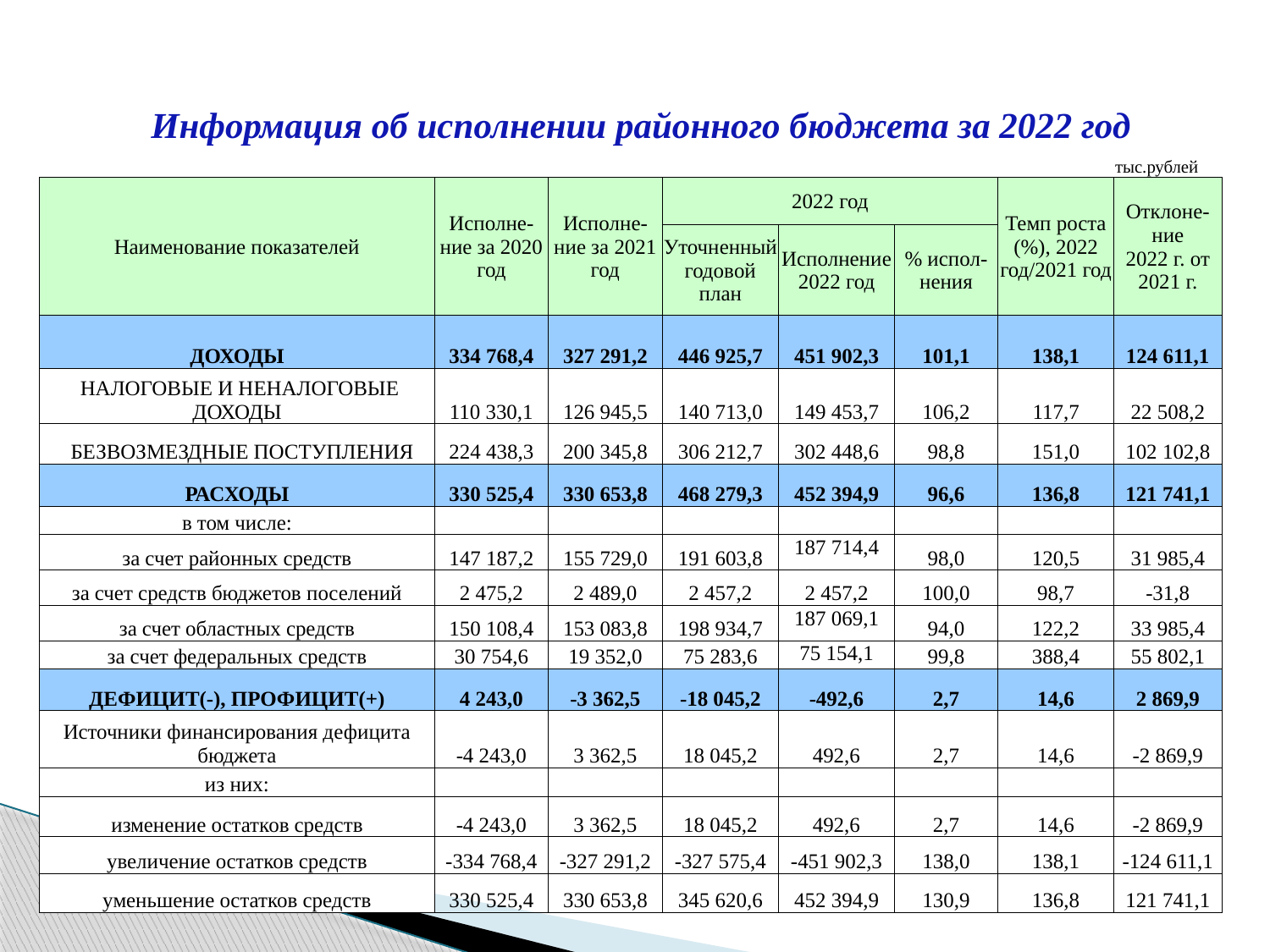

# Информация об исполнении районного бюджета за 2022 год
|  |  |  |  |  |  |  | тыс.рублей |
| --- | --- | --- | --- | --- | --- | --- | --- |
| Наименование показателей | Исполне-ние за 2020 год | Исполне-ние за 2021 год | 2022 год |  |  | Темп роста (%), 2022 год/2021 год | Отклоне-ние 2022 г. от 2021 г. |
|  |  |  | Уточненный годовой план | Исполнение 2022 год | % испол-нения |  |  |
| ДОХОДЫ | 334 768,4 | 327 291,2 | 446 925,7 | 451 902,3 | 101,1 | 138,1 | 124 611,1 |
| НАЛОГОВЫЕ И НЕНАЛОГОВЫЕ ДОХОДЫ | 110 330,1 | 126 945,5 | 140 713,0 | 149 453,7 | 106,2 | 117,7 | 22 508,2 |
| БЕЗВОЗМЕЗДНЫЕ ПОСТУПЛЕНИЯ | 224 438,3 | 200 345,8 | 306 212,7 | 302 448,6 | 98,8 | 151,0 | 102 102,8 |
| РАСХОДЫ | 330 525,4 | 330 653,8 | 468 279,3 | 452 394,9 | 96,6 | 136,8 | 121 741,1 |
| в том числе: |  |  |  |  |  |  |  |
| за счет районных средств | 147 187,2 | 155 729,0 | 191 603,8 | 187 714,4 | 98,0 | 120,5 | 31 985,4 |
| за счет средств бюджетов поселений | 2 475,2 | 2 489,0 | 2 457,2 | 2 457,2 | 100,0 | 98,7 | -31,8 |
| за счет областных средств | 150 108,4 | 153 083,8 | 198 934,7 | 187 069,1 | 94,0 | 122,2 | 33 985,4 |
| за счет федеральных средств | 30 754,6 | 19 352,0 | 75 283,6 | 75 154,1 | 99,8 | 388,4 | 55 802,1 |
| ДЕФИЦИТ(-), ПРОФИЦИТ(+) | 4 243,0 | -3 362,5 | -18 045,2 | -492,6 | 2,7 | 14,6 | 2 869,9 |
| Источники финансирования дефицита бюджета | -4 243,0 | 3 362,5 | 18 045,2 | 492,6 | 2,7 | 14,6 | -2 869,9 |
| из них: |  |  |  |  |  |  |  |
| изменение остатков средств | -4 243,0 | 3 362,5 | 18 045,2 | 492,6 | 2,7 | 14,6 | -2 869,9 |
| увеличение остатков средств | -334 768,4 | -327 291,2 | -327 575,4 | -451 902,3 | 138,0 | 138,1 | -124 611,1 |
| уменьшение остатков средств | 330 525,4 | 330 653,8 | 345 620,6 | 452 394,9 | 130,9 | 136,8 | 121 741,1 |